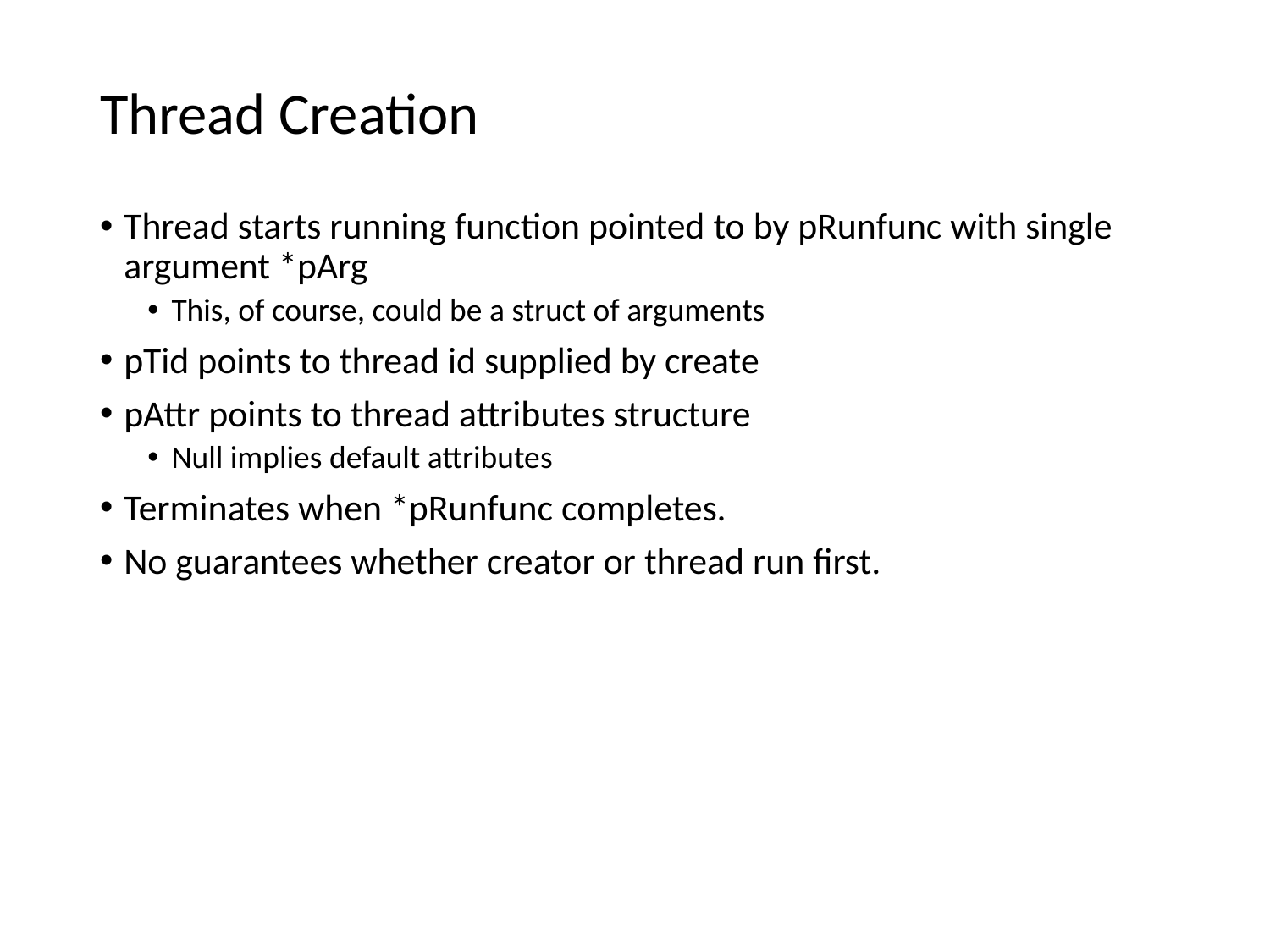

# Thread Creation
Thread starts running function pointed to by pRunfunc with single argument *pArg
This, of course, could be a struct of arguments
pTid points to thread id supplied by create
pAttr points to thread attributes structure
Null implies default attributes
Terminates when *pRunfunc completes.
No guarantees whether creator or thread run first.